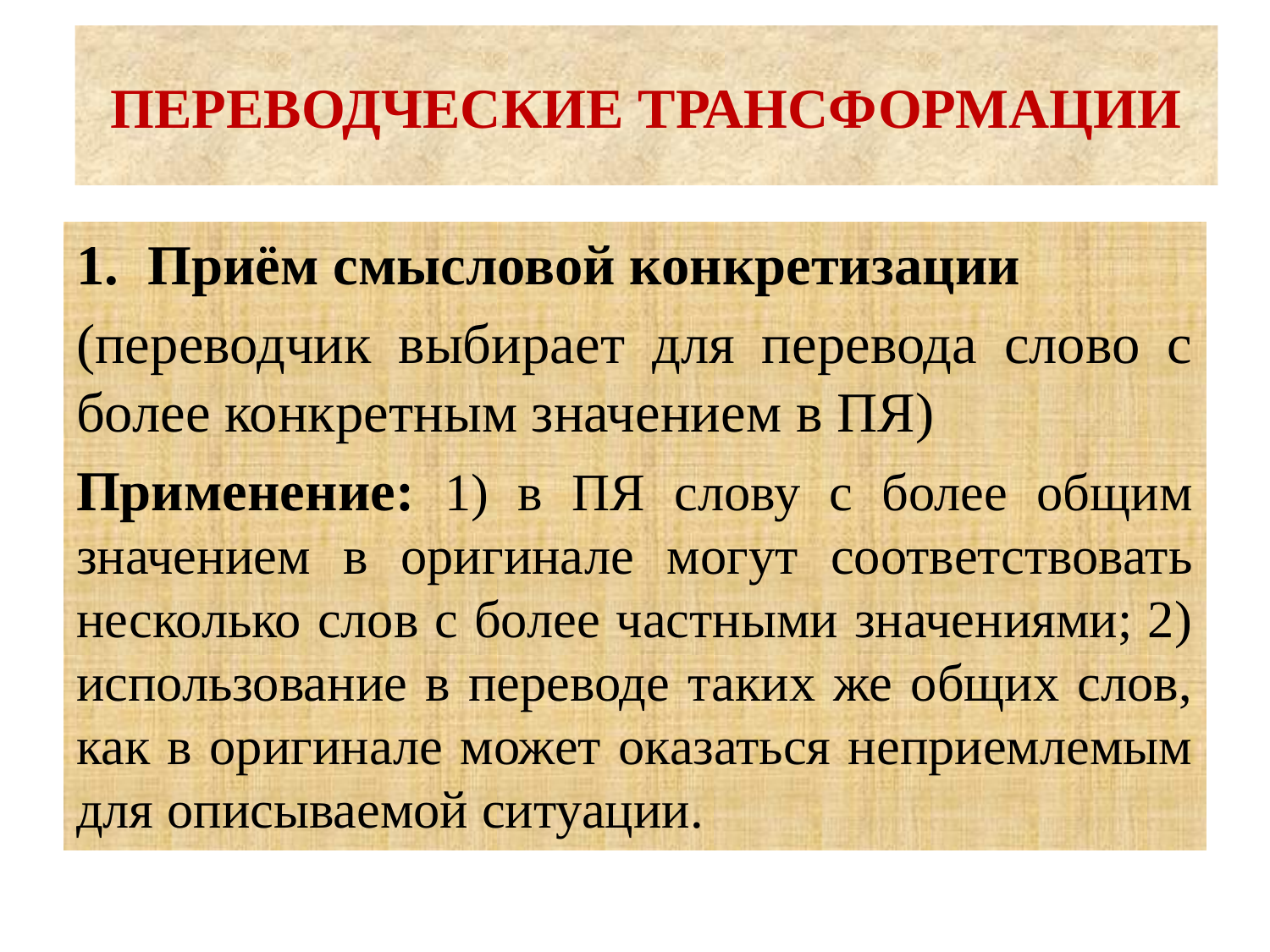

# ПЕРЕВОДЧЕСКИЕ ТРАНСФОРМАЦИИ
Приём смысловой конкретизации
(переводчик выбирает для перевода слово с более конкретным значением в ПЯ)
Применение: 1) в ПЯ слову с более общим значением в оригинале могут соответствовать несколько слов с более частными значениями; 2) использование в переводе таких же общих слов, как в оригинале может оказаться неприемлемым для описываемой ситуации.